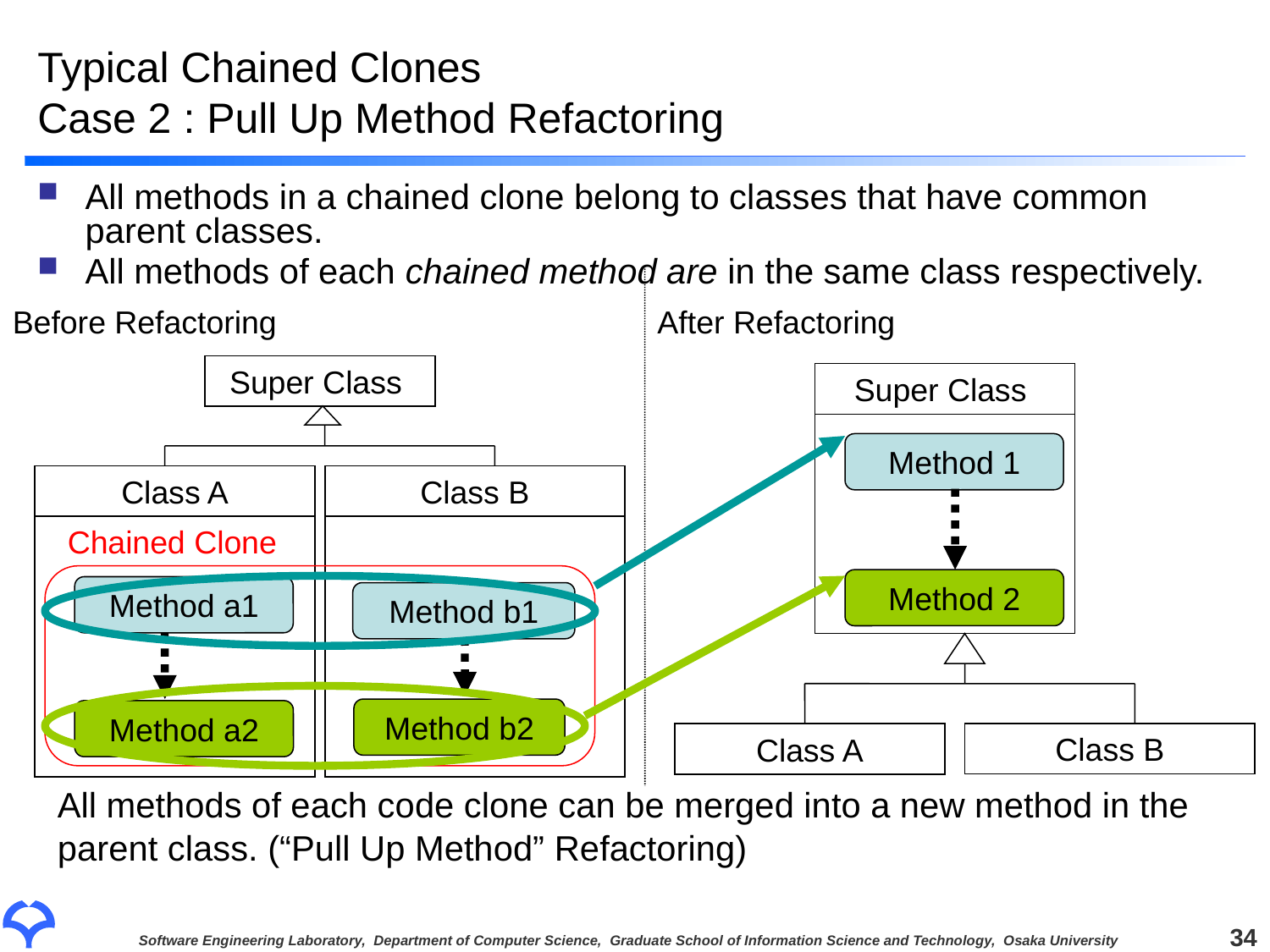

# Typical Chained Clones Case 2 : Pull Up Method Refactoring
All methods in a chained clone belong to classes that have common parent classes.
All methods of each chained method are in the same class respectively.

Before Refactoring
After Refactoring
Super Class
Super Class

Method 1

Class A
Class B

Chained Clone

Method 2

Method a1
Method b1

Method b2
Method a2
Class B
Class A
All methods of each code clone can be merged into a new method in the parent class. (“Pull Up Method” Refactoring)
34